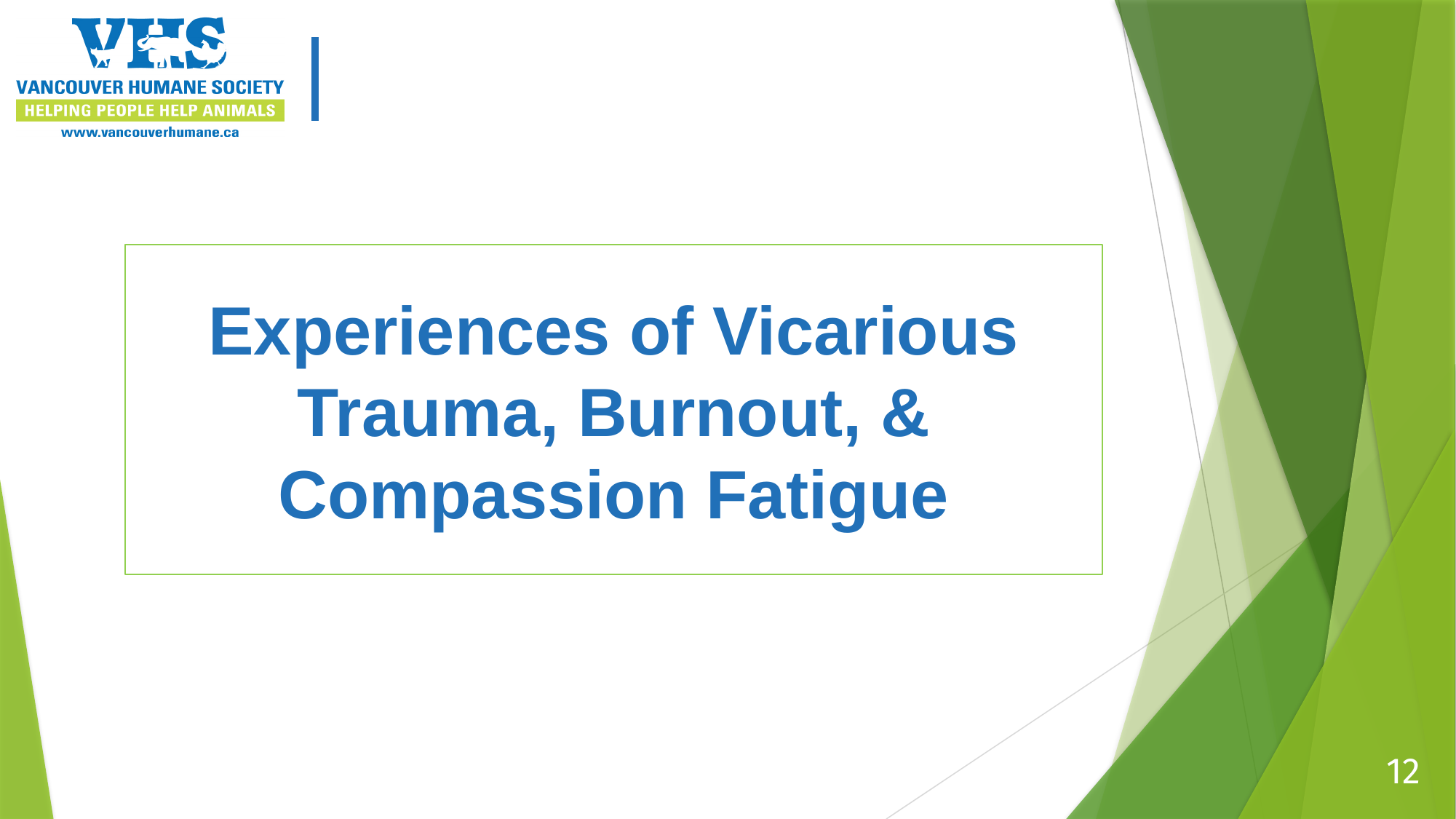

# Experiences of Vicarious Trauma, Burnout, & Compassion Fatigue
12